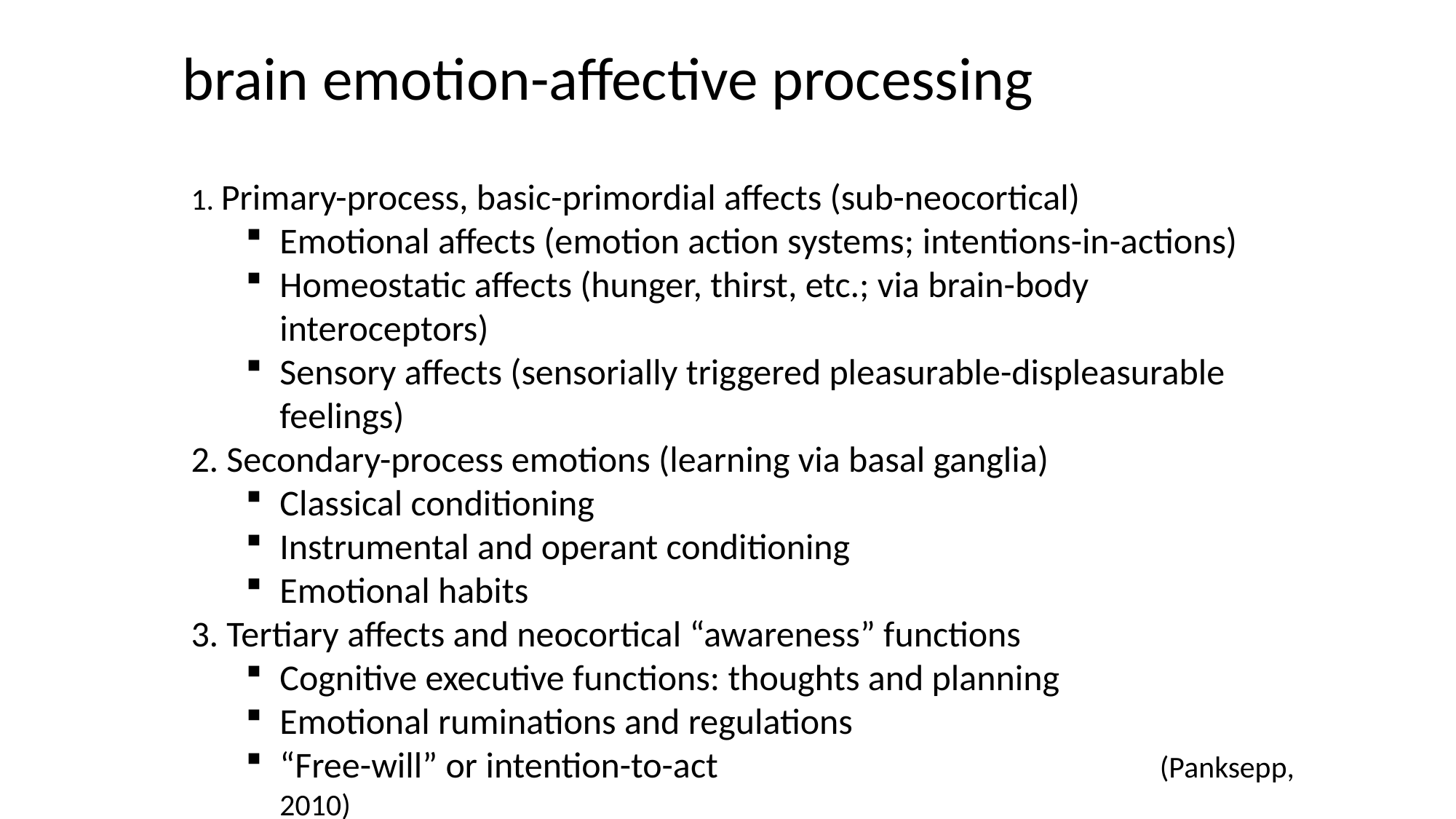

brain emotion-affective processing
1. Primary-process, basic-primordial affects (sub-neocortical)
Emotional affects (emotion action systems; intentions-in-actions)
Homeostatic affects (hunger, thirst, etc.; via brain-body interoceptors)
Sensory affects (sensorially triggered pleasurable-displeasurable feelings)
2. Secondary-process emotions (learning via basal ganglia)
Classical conditioning
Instrumental and operant conditioning
Emotional habits
3. Tertiary affects and neocortical “awareness” functions
Cognitive executive functions: thoughts and planning
Emotional ruminations and regulations
“Free-will” or intention-to-act				 (Panksepp, 2010)